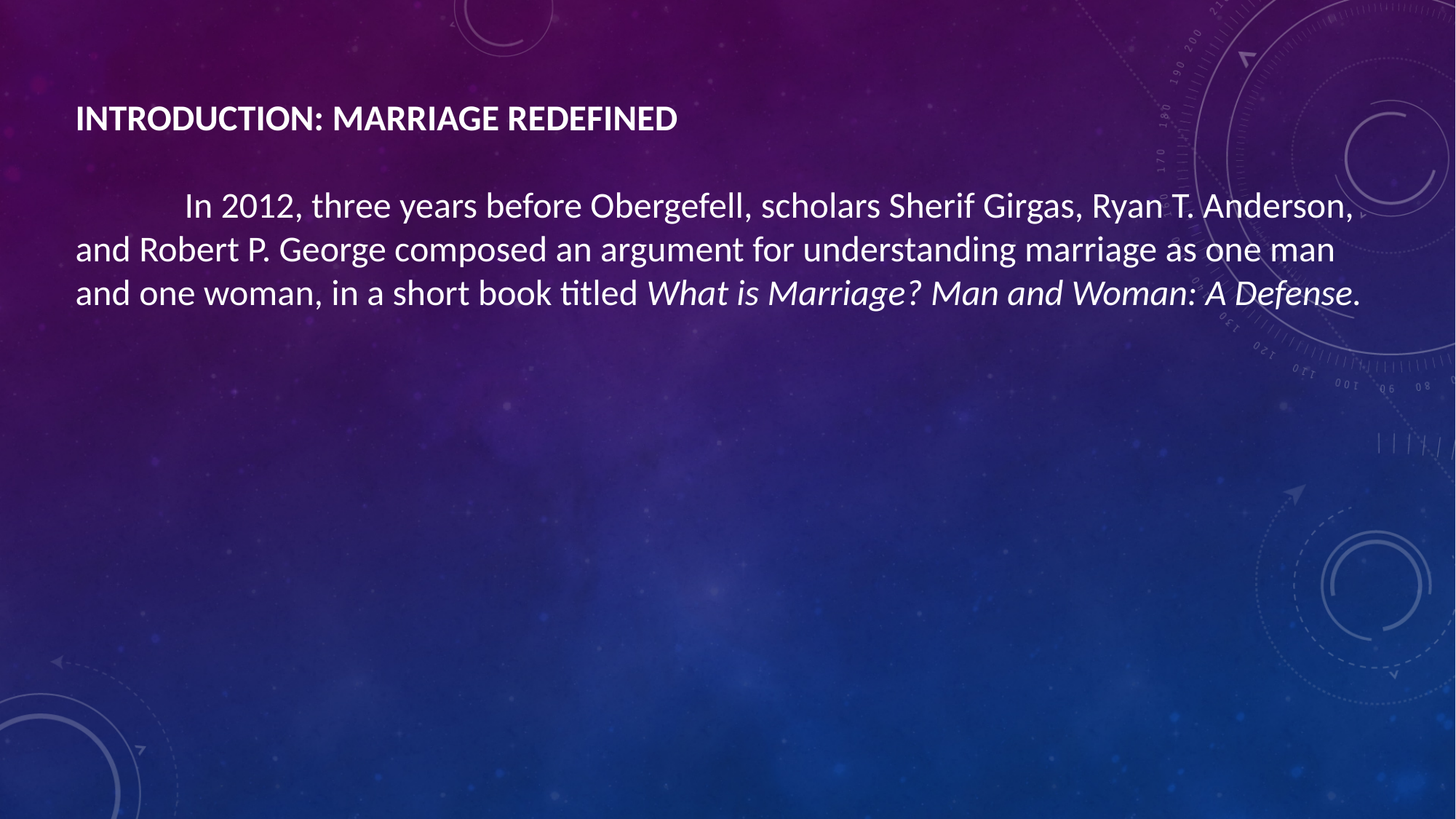

INTRODUCTION: MARRIAGE REDEFINED

	In 2012, three years before Obergefell, scholars Sherif Girgas, Ryan T. Anderson, and Robert P. George composed an argument for understanding marriage as one man and one woman, in a short book titled What is Marriage? Man and Woman: A Defense.